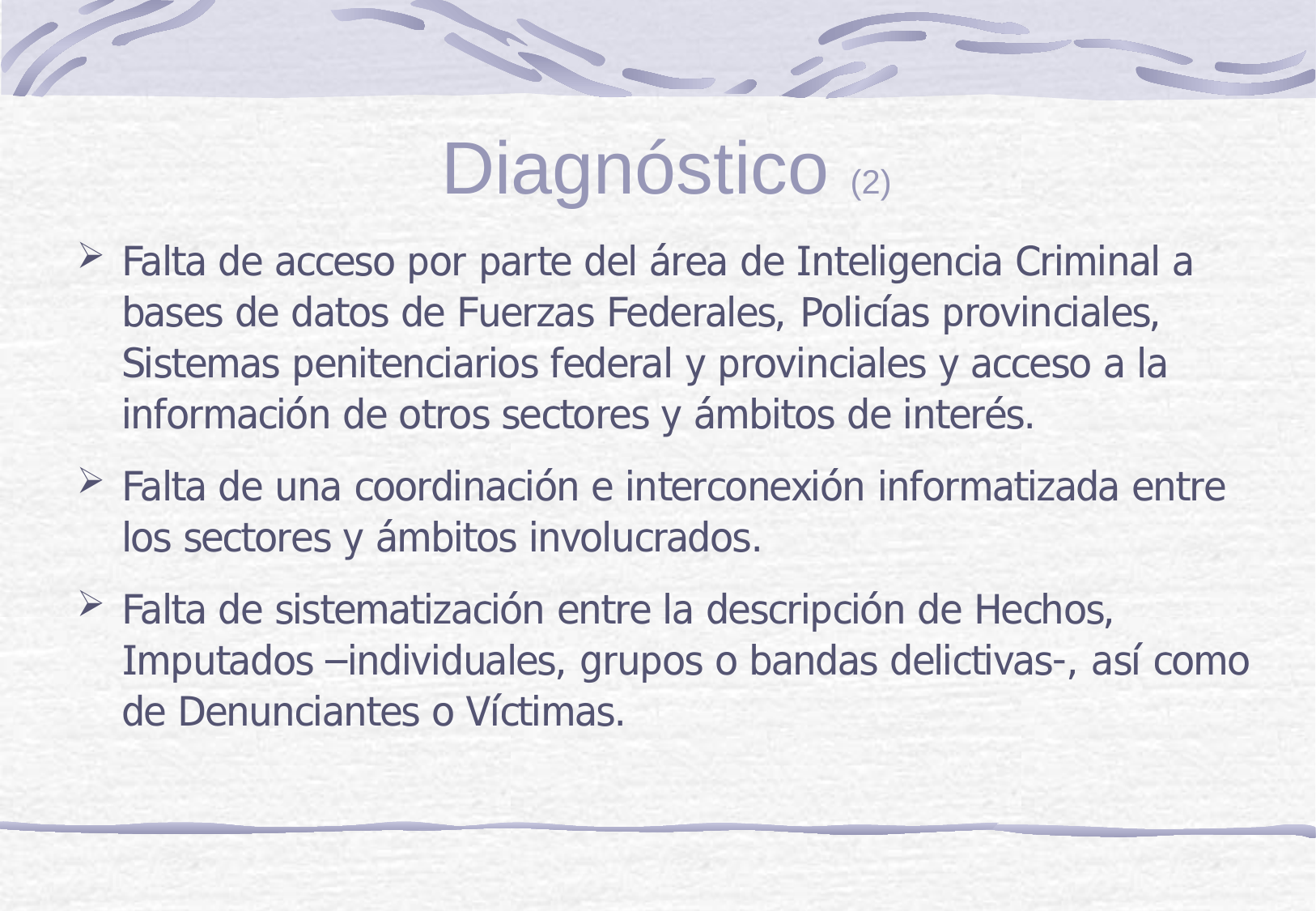

Diagnóstico (2)
Falta de acceso por parte del área de Inteligencia Criminal a bases de datos de Fuerzas Federales, Policías provinciales, Sistemas penitenciarios federal y provinciales y acceso a la información de otros sectores y ámbitos de interés.
Falta de una coordinación e interconexión informatizada entre los sectores y ámbitos involucrados.
Falta de sistematización entre la descripción de Hechos, Imputados –individuales, grupos o bandas delictivas-, así como de Denunciantes o Víctimas.